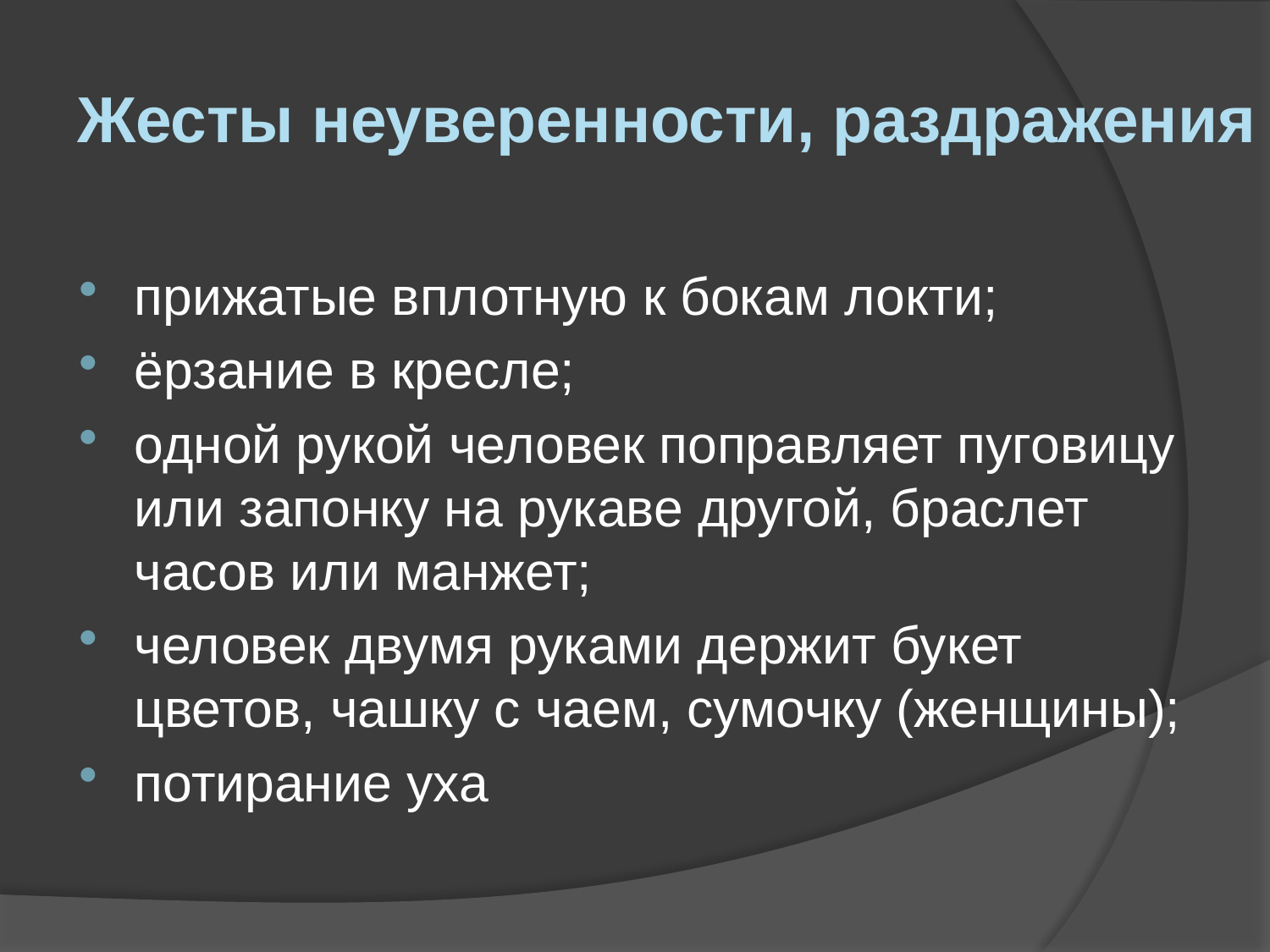

# Жесты неуверенности, раздражения
прижатые вплотную к бокам локти;
ёрзание в кресле;
одной рукой человек поправляет пуговицу или запонку на рукаве другой, браслет часов или манжет;
человек двумя руками держит букет цветов, чашку с чаем, сумочку (женщины);
потирание уха